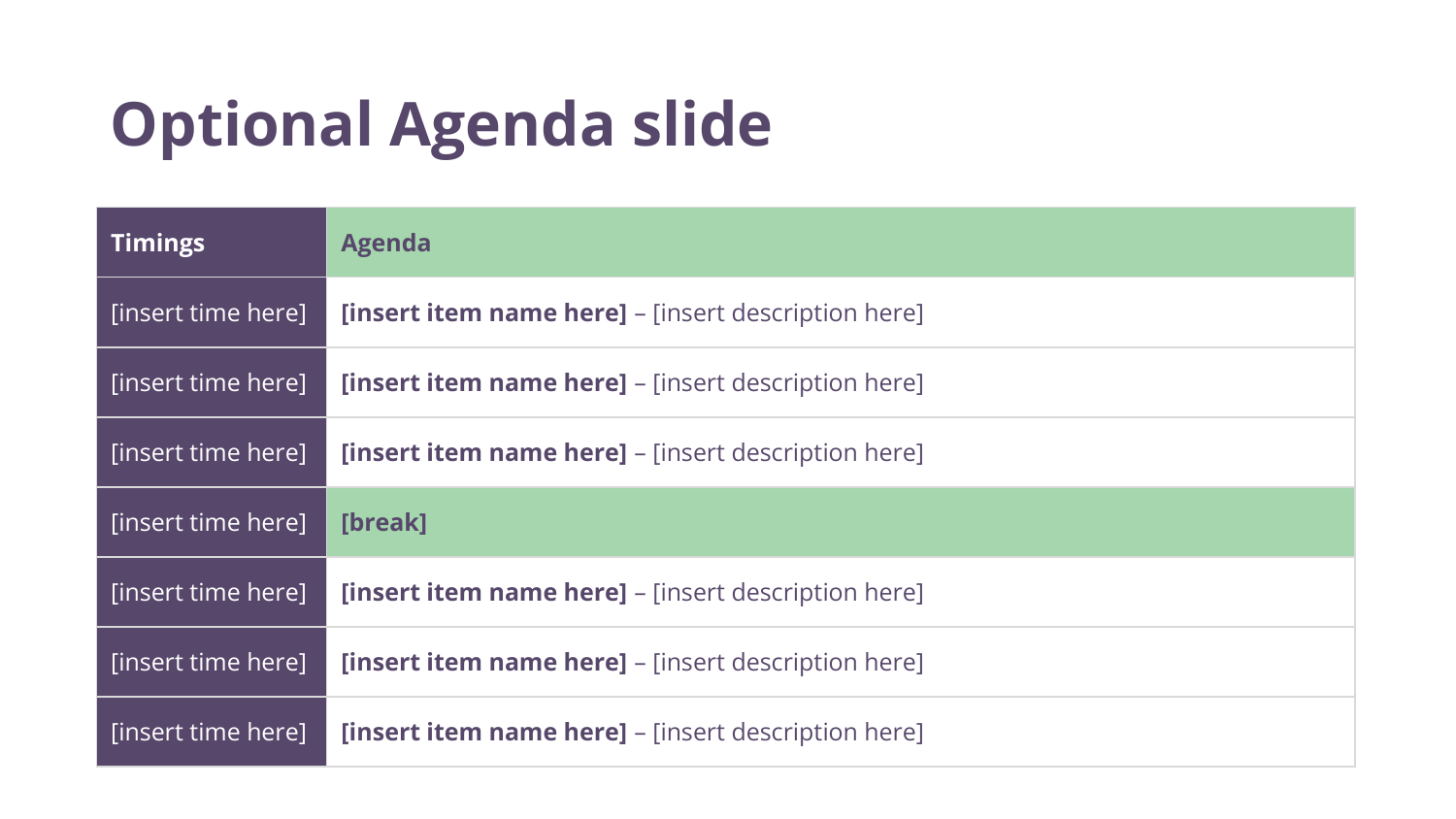

# Optional Agenda slide
| Timings | Agenda |
| --- | --- |
| [insert time here] | [insert item name here] – [insert description here] |
| [insert time here] | [insert item name here] – [insert description here] |
| [insert time here] | [insert item name here] – [insert description here] |
| [insert time here] | [break] |
| [insert time here] | [insert item name here] – [insert description here] |
| [insert time here] | [insert item name here] – [insert description here] |
| [insert time here] | [insert item name here] – [insert description here] |